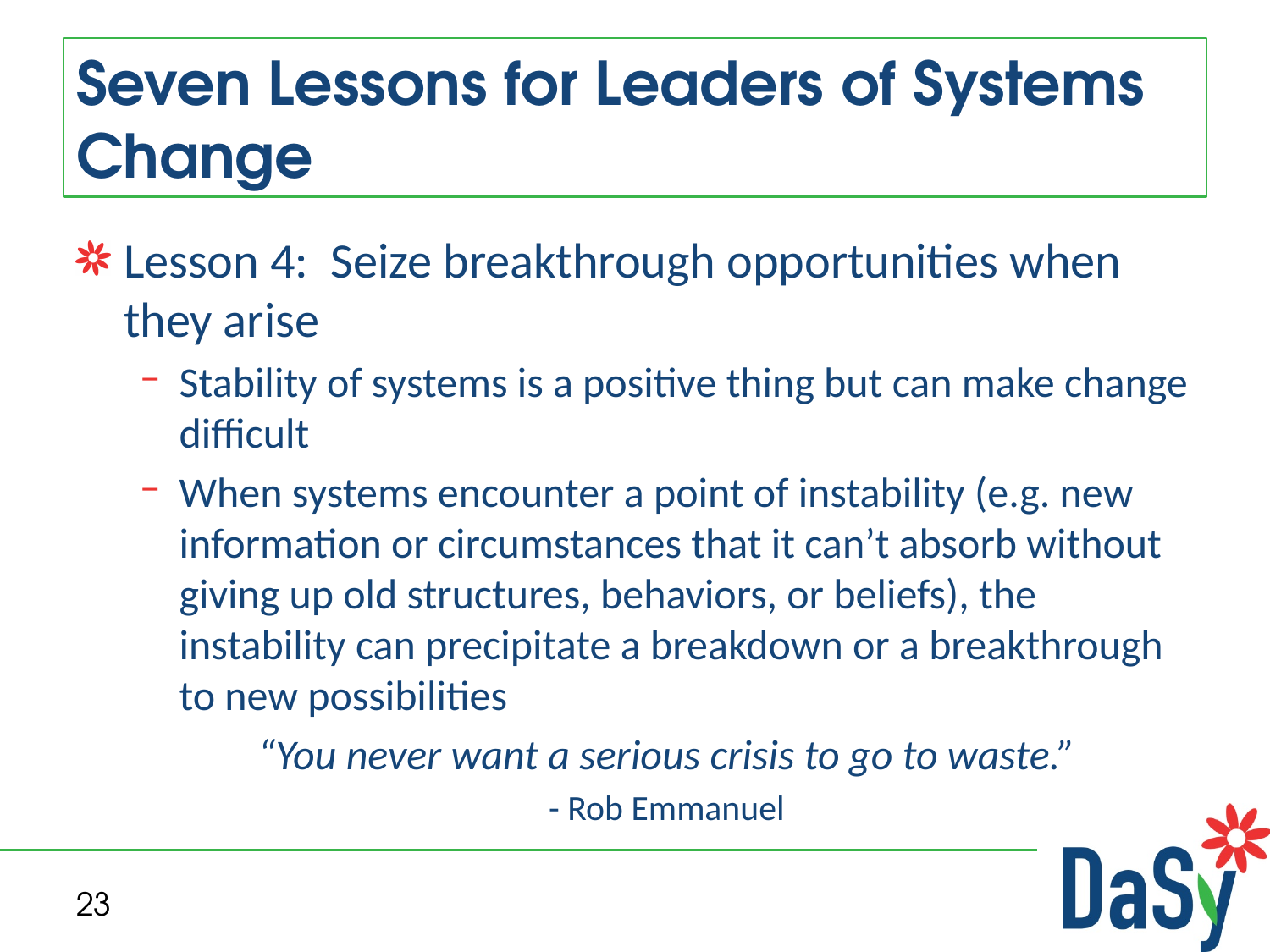

# Seven Lessons for Leaders of Systems Change
Lesson 4:  Seize breakthrough opportunities when they arise
Stability of systems is a positive thing but can make change difficult
When systems encounter a point of instability (e.g. new information or circumstances that it can’t absorb without giving up old structures, behaviors, or beliefs), the instability can precipitate a breakdown or a breakthrough to new possibilities
“You never want a serious crisis to go to waste.”
- Rob Emmanuel
23